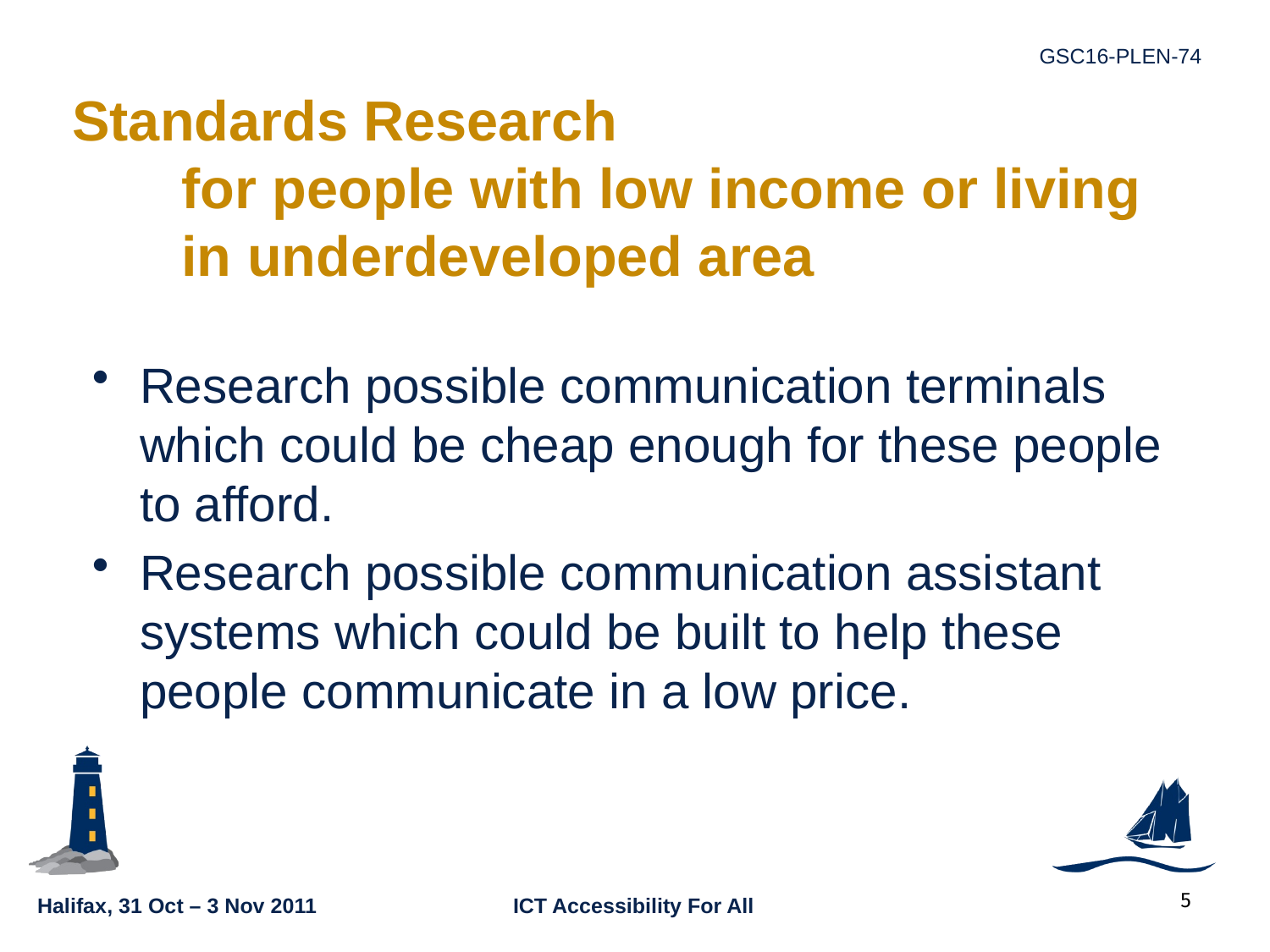

# Standards Research for people with low income or living in underdeveloped area
Research possible communication terminals which could be cheap enough for these people to afford.
Research possible communication assistant systems which could be built to help these people communicate in a low price.

5